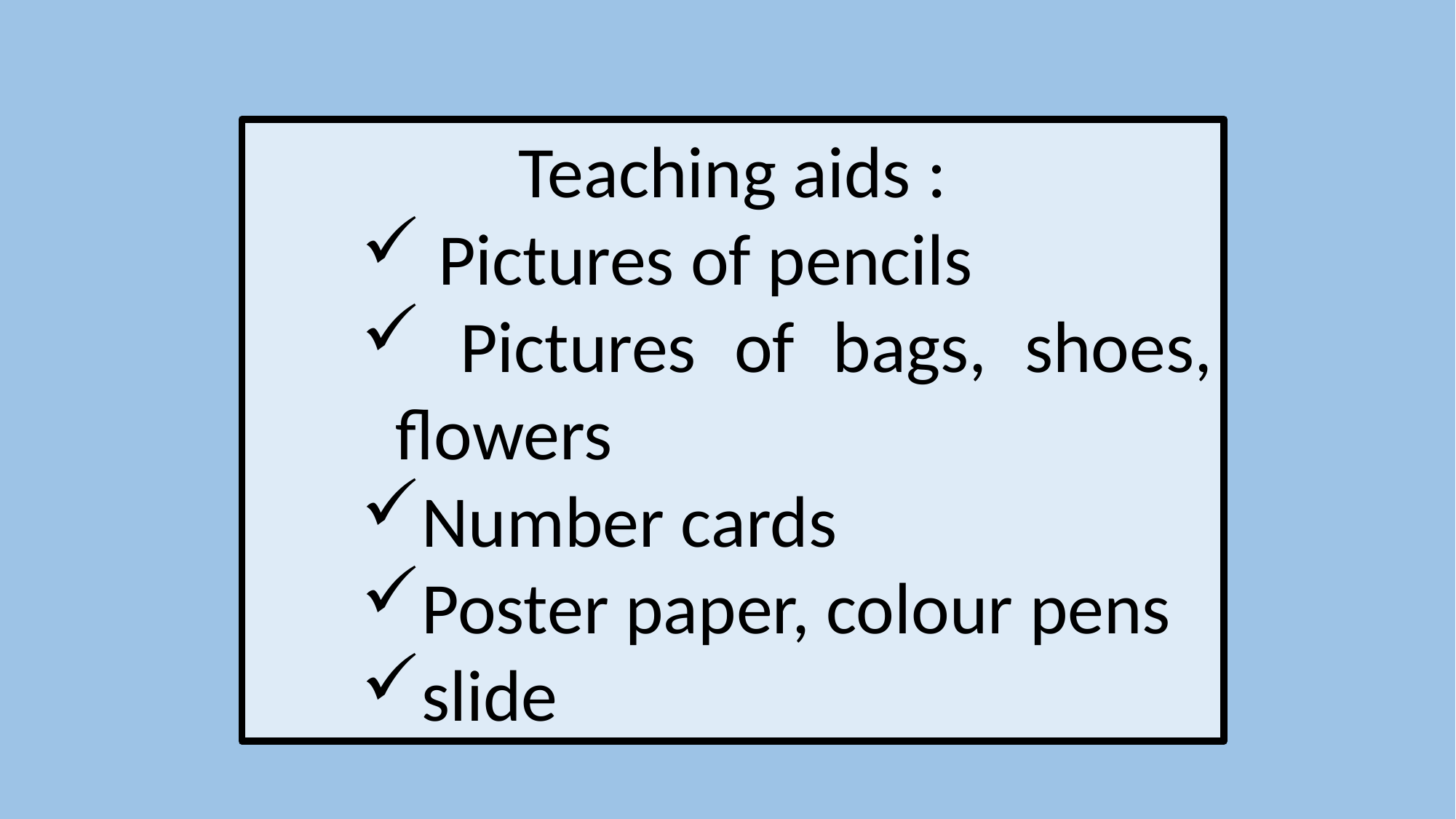

Teaching aids :
 Pictures of pencils
 Pictures of bags, shoes, flowers
Number cards
Poster paper, colour pens
slide